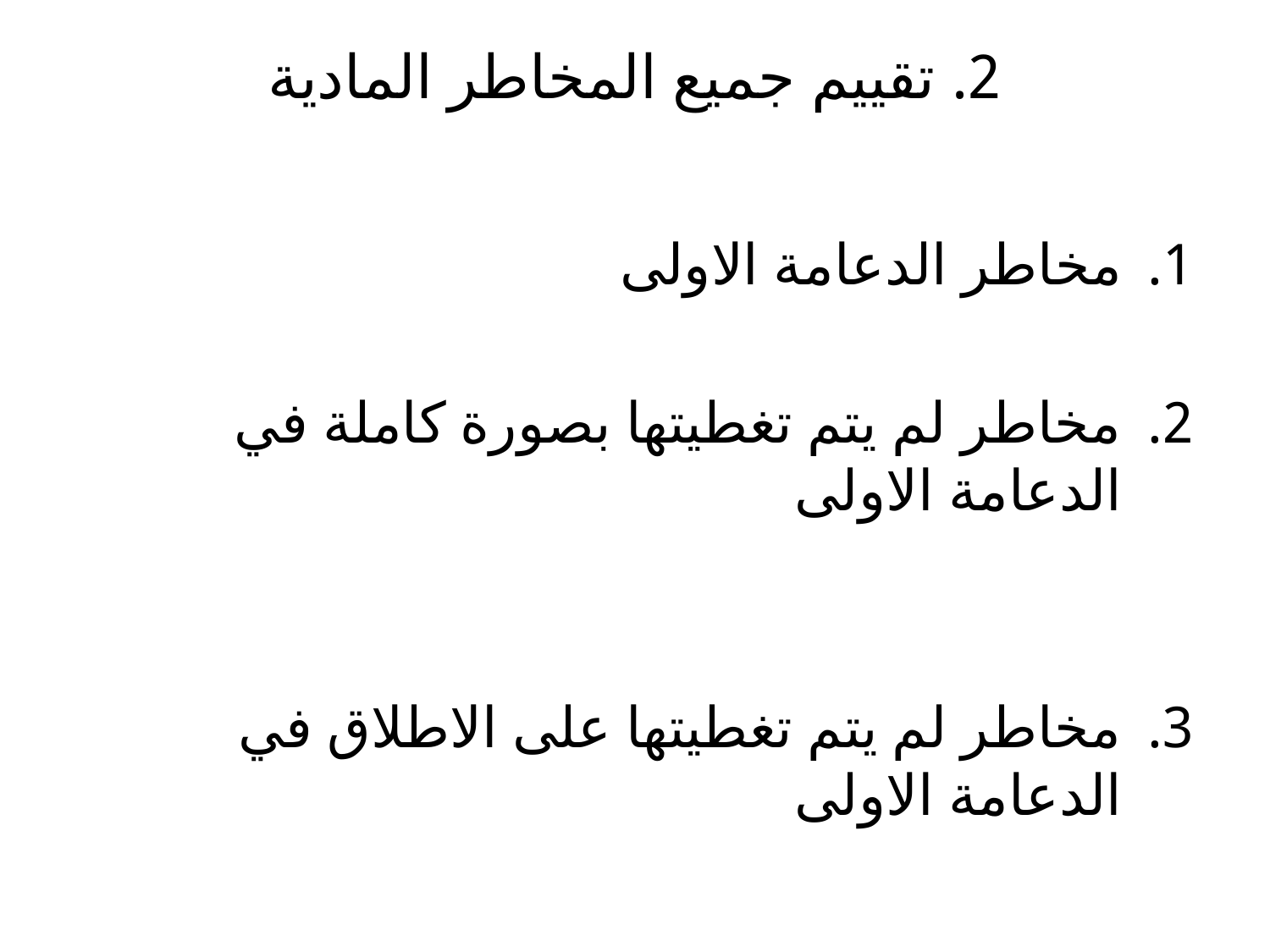

# 2. تقييم جميع المخاطر المادية
مخاطر الدعامة الاولى

مخاطر لم يتم تغطيتها بصورة كاملة في الدعامة الاولى

مخاطر لم يتم تغطيتها على الاطلاق في الدعامة الاولى